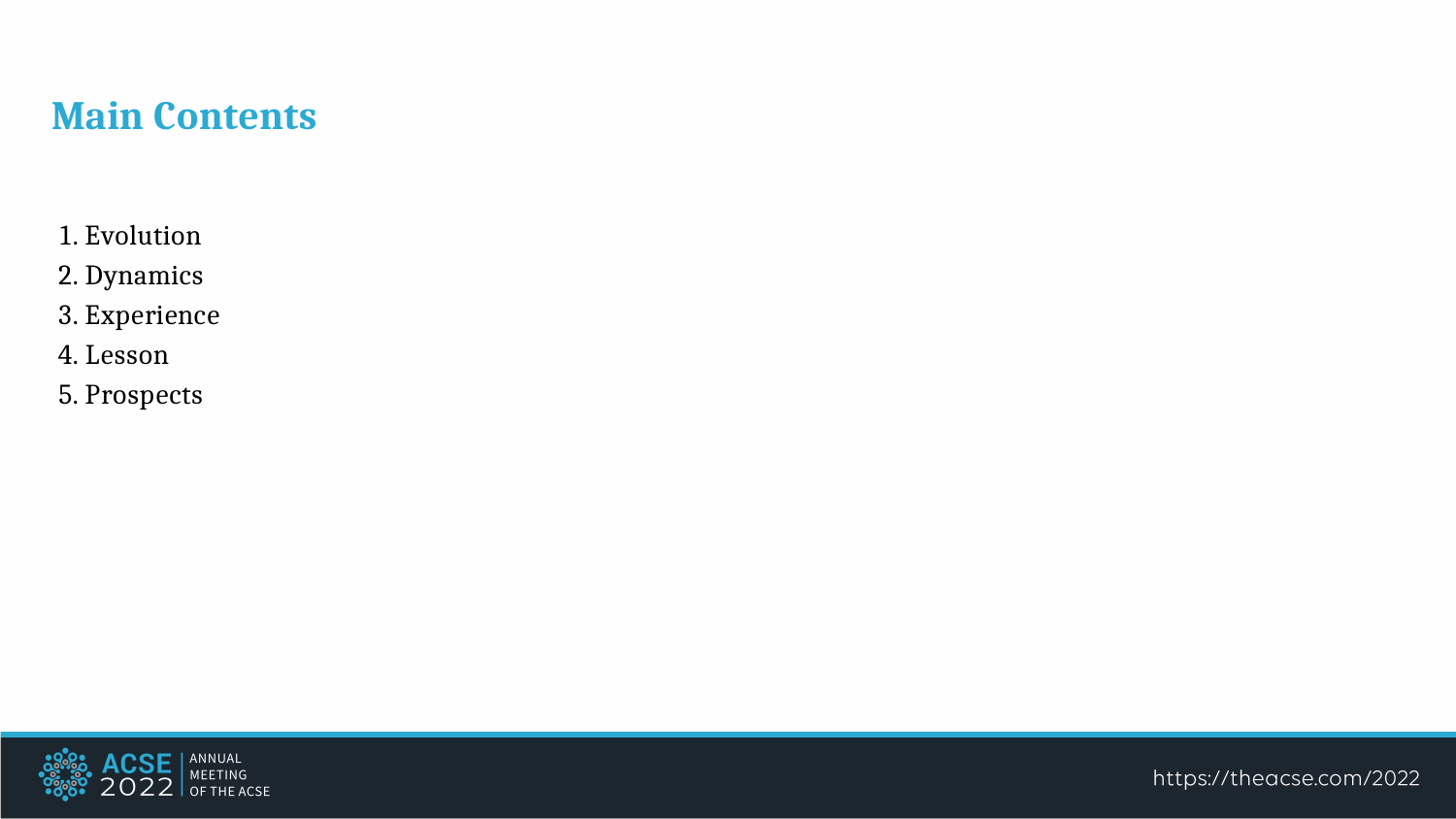

Main Contents

1. Evolution
2. Dynamics
3. Experience
4. Lesson
5. Prospects